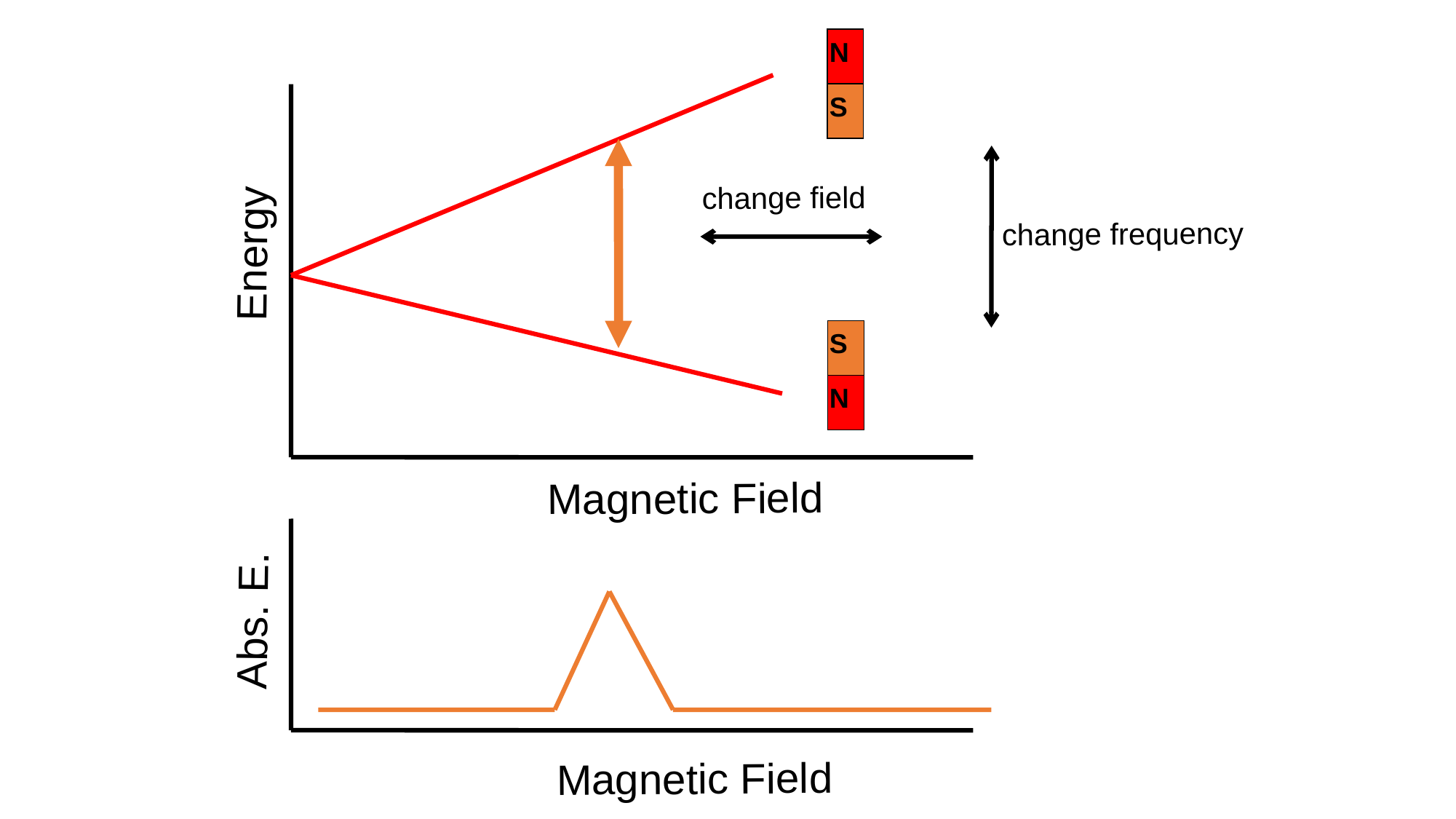

N

S

change field
change frequency
Energy

S

N

Magnetic Field

Abs. E.

Magnetic Field